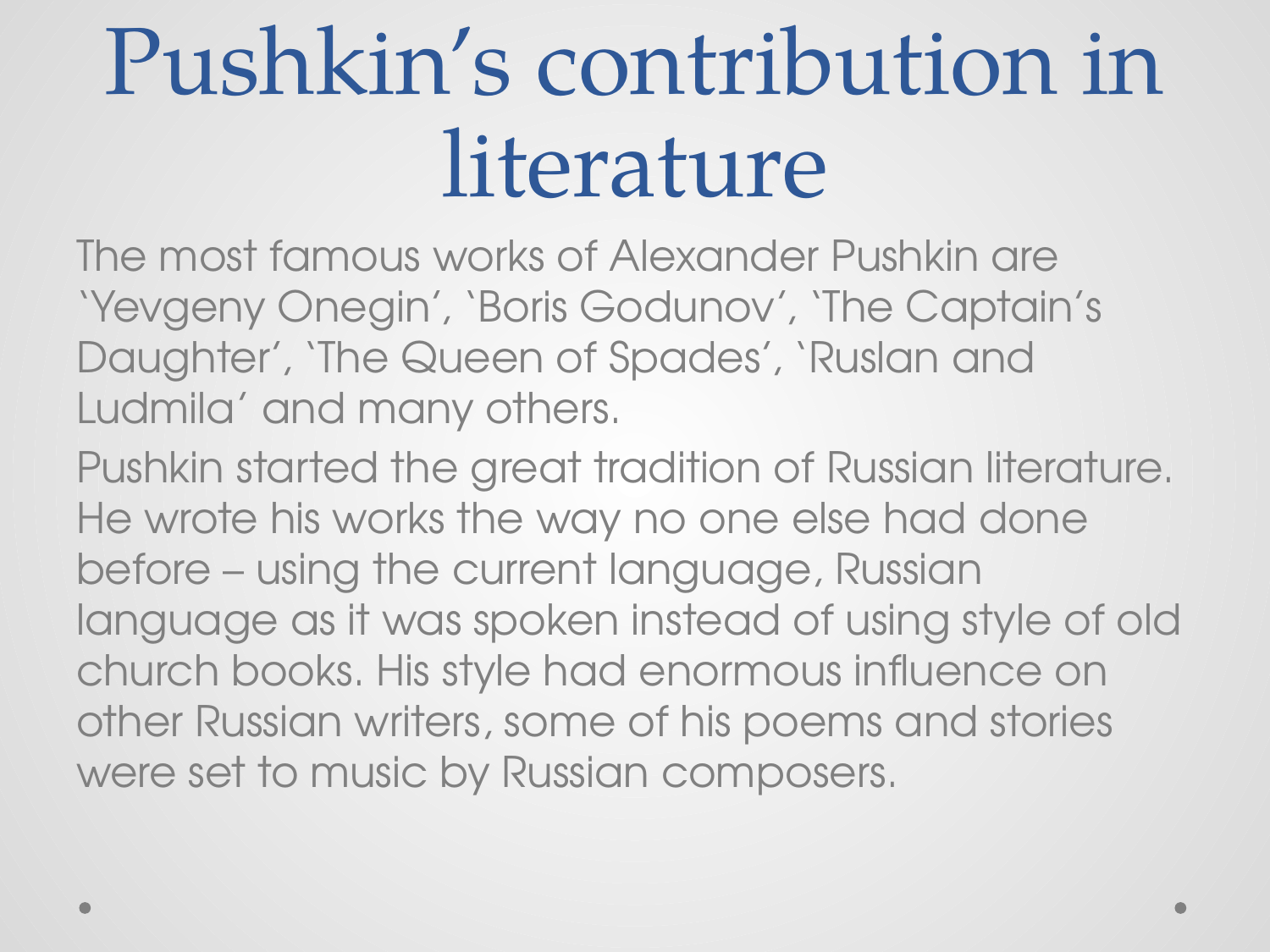

# Pushkin’s contribution in literature
The most famous works of Alexander Pushkin are ‘Yevgeny Onegin’, ‘Boris Godunov’, ‘The Captain’s Daughter’, ‘The Queen of Spades’, ‘Ruslan and Ludmila’ and many others.
Pushkin started the great tradition of Russian literature. He wrote his works the way no one else had done before – using the current language, Russian language as it was spoken instead of using style of old church books. His style had enormous influence on other Russian writers, some of his poems and stories were set to music by Russian composers.